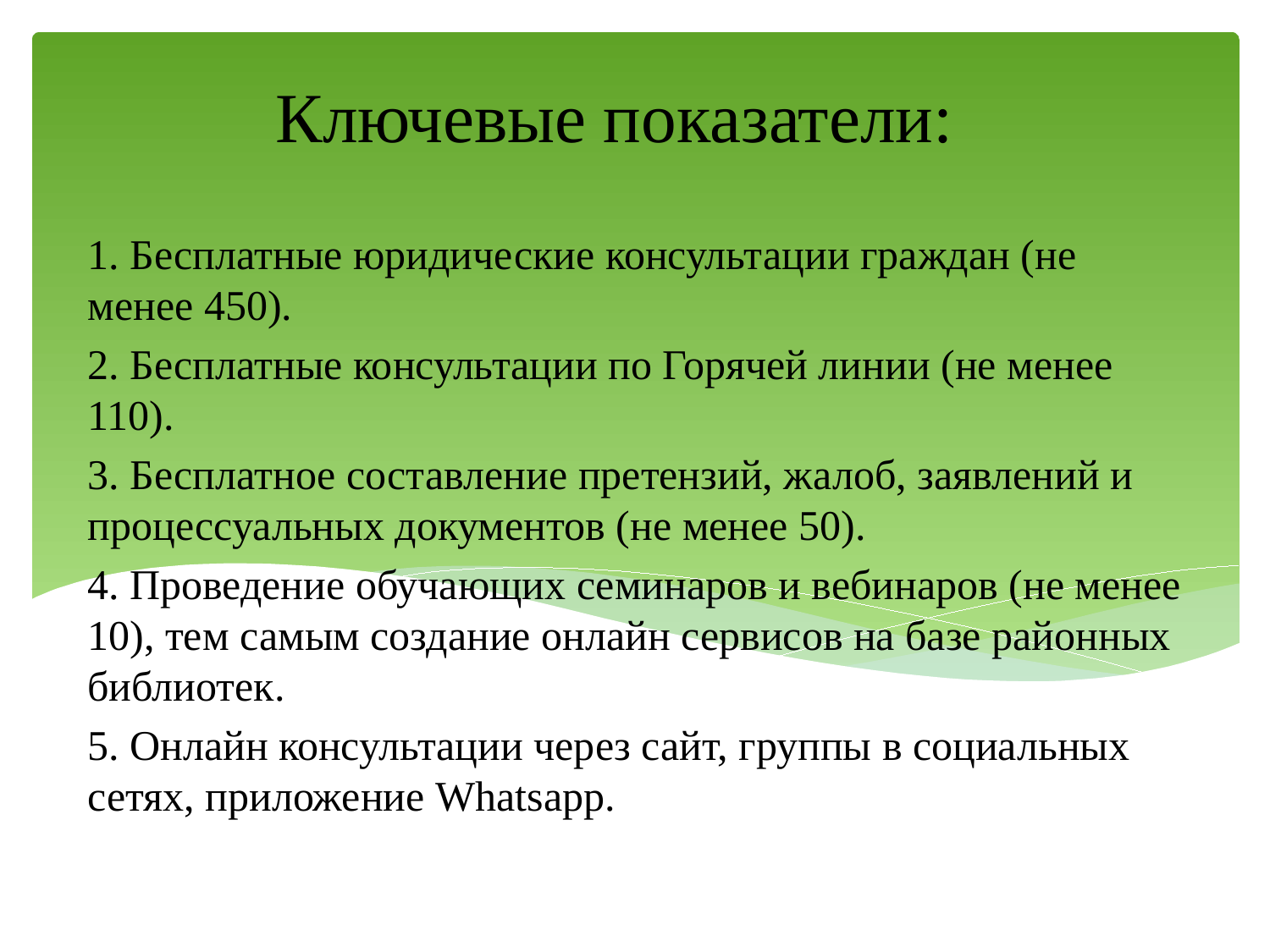

# Ключевые показатели:
1. Бесплатные юридические консультации граждан (не менее 450).
2. Бесплатные консультации по Горячей линии (не менее 110).
3. Бесплатное составление претензий, жалоб, заявлений и процессуальных документов (не менее 50).
4. Проведение обучающих семинаров и вебинаров (не менее 10), тем самым создание онлайн сервисов на базе районных библиотек.
5. Онлайн консультации через сайт, группы в социальных сетях, приложение Whatsapp.